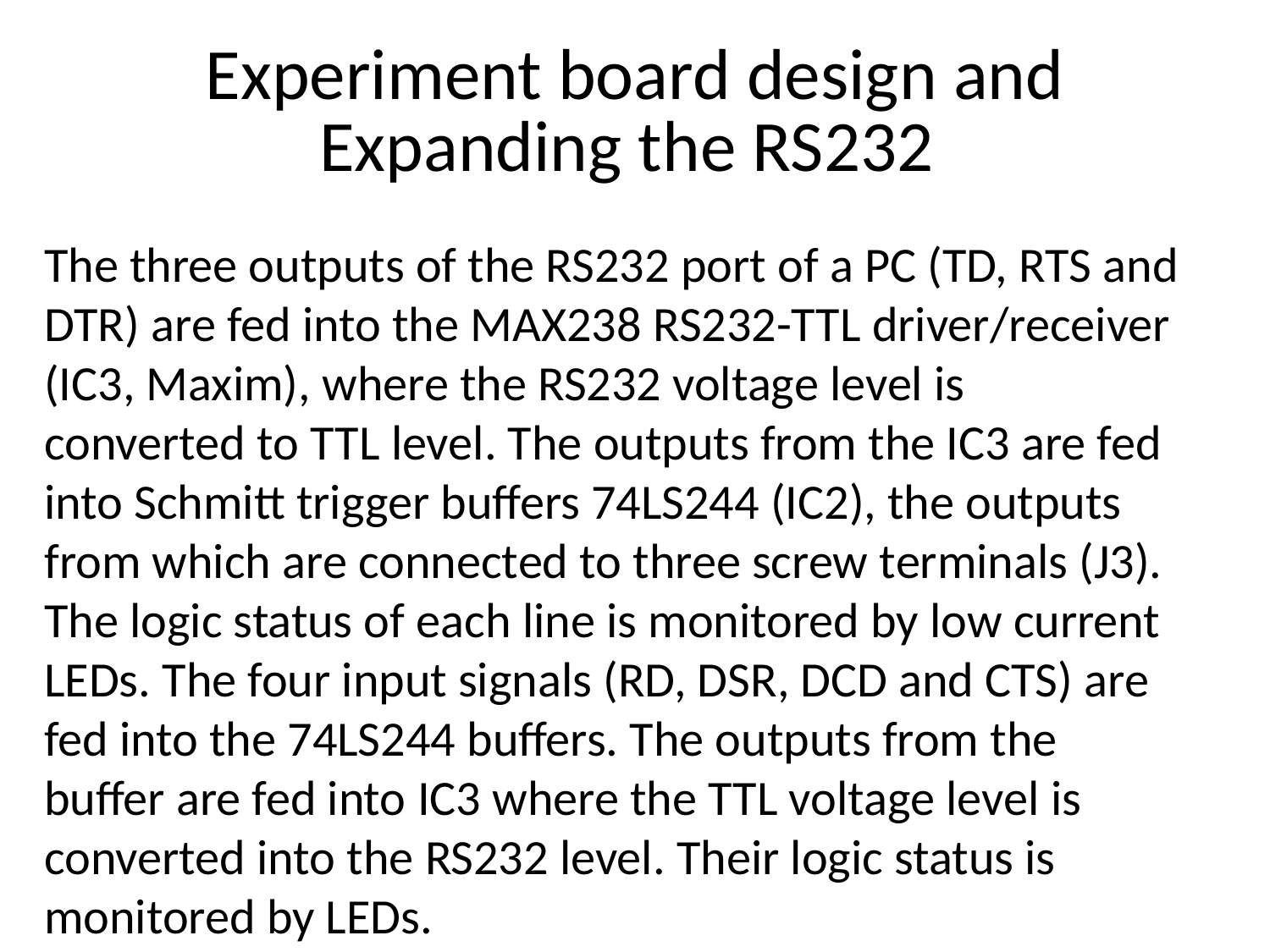

# Experiment board design and Expanding the RS232
The three outputs of the RS232 port of a PC (TD, RTS and DTR) are fed into the MAX238 RS232-TTL driver/receiver (IC3, Maxim), where the RS232 voltage level is
converted to TTL level. The outputs from the IC3 are fed into Schmitt trigger buffers 74LS244 (IC2), the outputs from which are connected to three screw terminals (J3).
The logic status of each line is monitored by low current LEDs. The four input signals (RD, DSR, DCD and CTS) are fed into the 74LS244 buffers. The outputs from the
buffer are fed into IC3 where the TTL voltage level is converted into the RS232 level. Their logic status is monitored by LEDs.